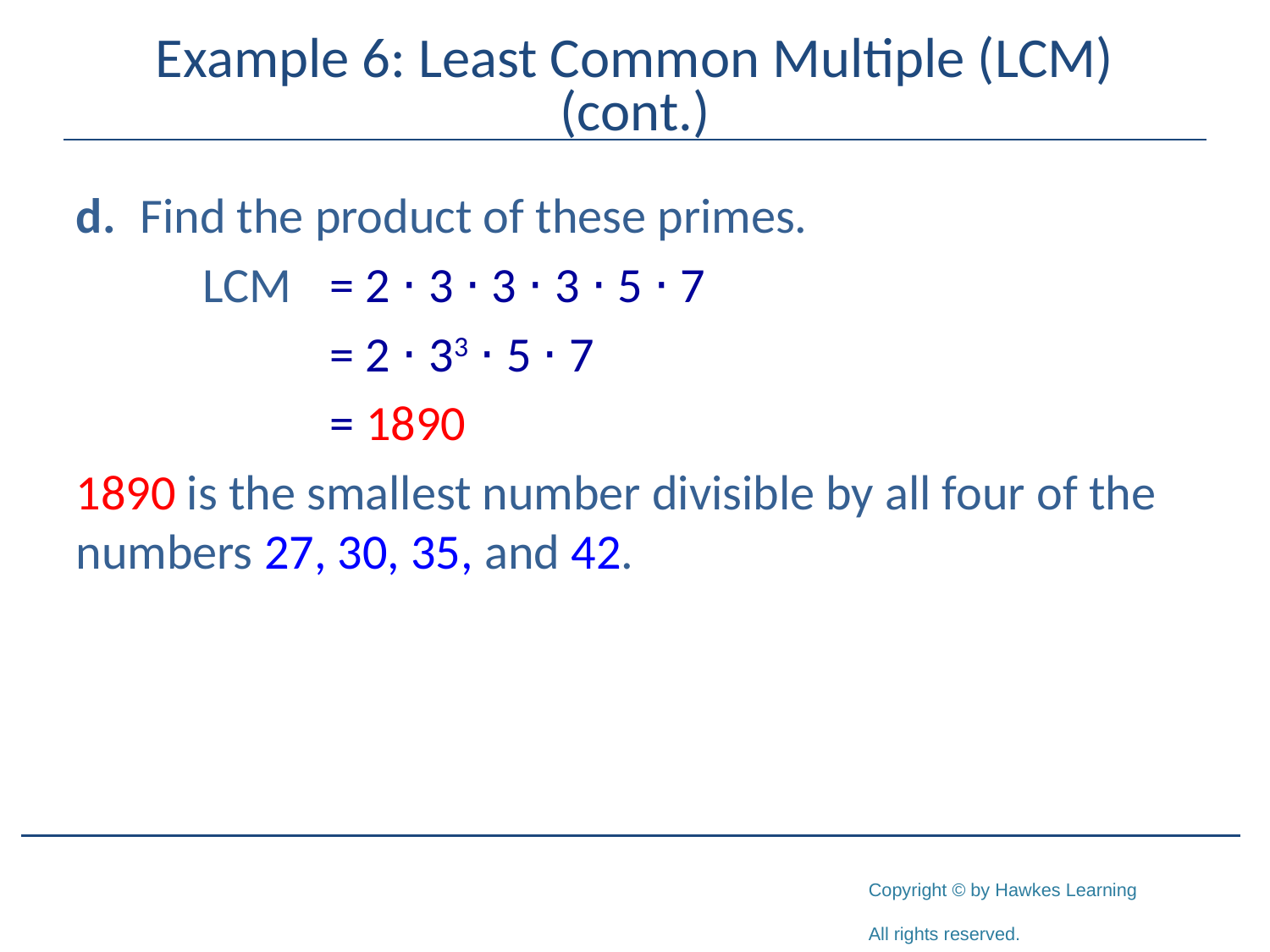

# Example 6: Least Common Multiple (LCM) (cont.)
d.	Find the product of these primes.
	LCM	= 2 ⋅ 3 ⋅ 3 ⋅ 3 ⋅ 5 ⋅ 7
		= 2 ⋅ 33 ⋅ 5 ⋅ 7
		= 1890
1890 is the smallest number divisible by all four of the numbers 27, 30, 35, and 42.